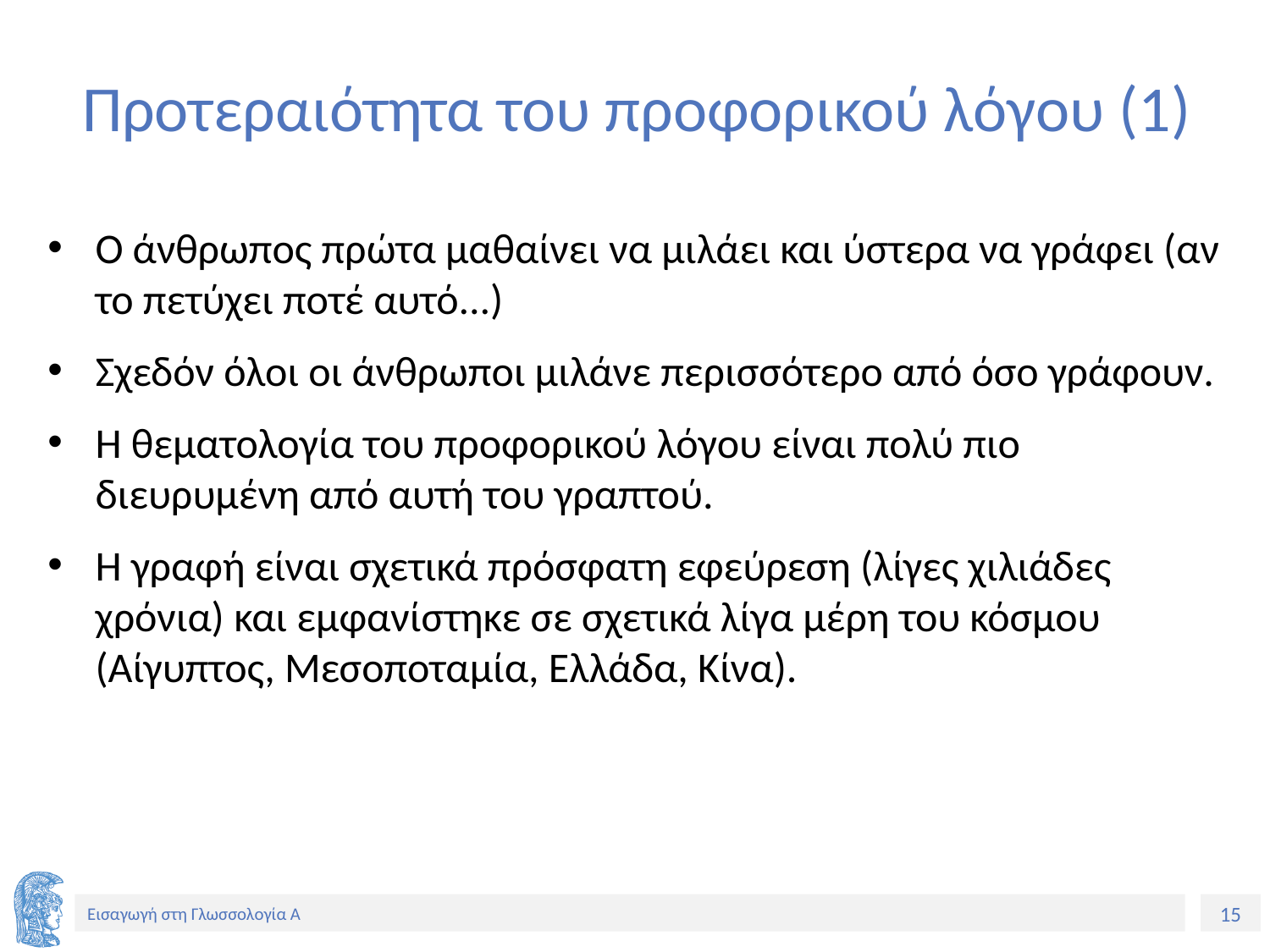

# Προτεραιότητα του προφορικού λόγου (1)
Ο άνθρωπος πρώτα μαθαίνει να μιλάει και ύστερα να γράφει (αν το πετύχει ποτέ αυτό...)
Σχεδόν όλοι οι άνθρωποι μιλάνε περισσότερο από όσο γράφουν.
Η θεματολογία του προφορικού λόγου είναι πολύ πιο διευρυμένη από αυτή του γραπτού.
Η γραφή είναι σχετικά πρόσφατη εφεύρεση (λίγες χιλιάδες χρόνια) και εμφανίστηκε σε σχετικά λίγα μέρη του κόσμου (Αίγυπτος, Μεσοποταμία, Ελλάδα, Κίνα).